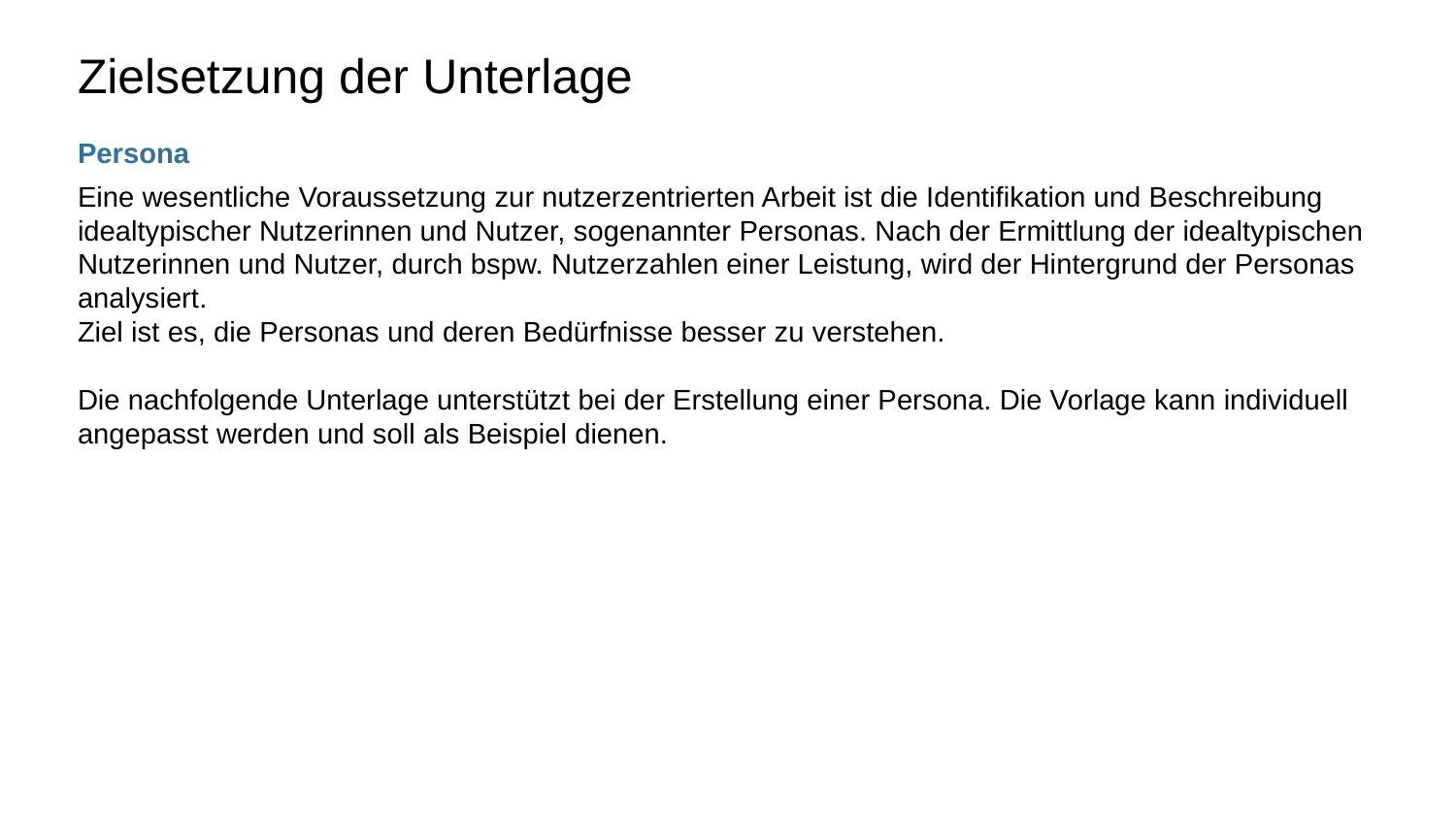

# Zielsetzung der Unterlage
Persona
Eine wesentliche Voraussetzung zur nutzerzentrierten Arbeit ist die Identifikation und Beschreibung idealtypischer Nutzerinnen und Nutzer, sogenannter Personas. Nach der Ermittlung der idealtypischen Nutzerinnen und Nutzer, durch bspw. Nutzerzahlen einer Leistung, wird der Hintergrund der Personas analysiert.
Ziel ist es, die Personas und deren Bedürfnisse besser zu verstehen.

Die nachfolgende Unterlage unterstützt bei der Erstellung einer Persona. Die Vorlage kann individuell angepasst werden und soll als Beispiel dienen.